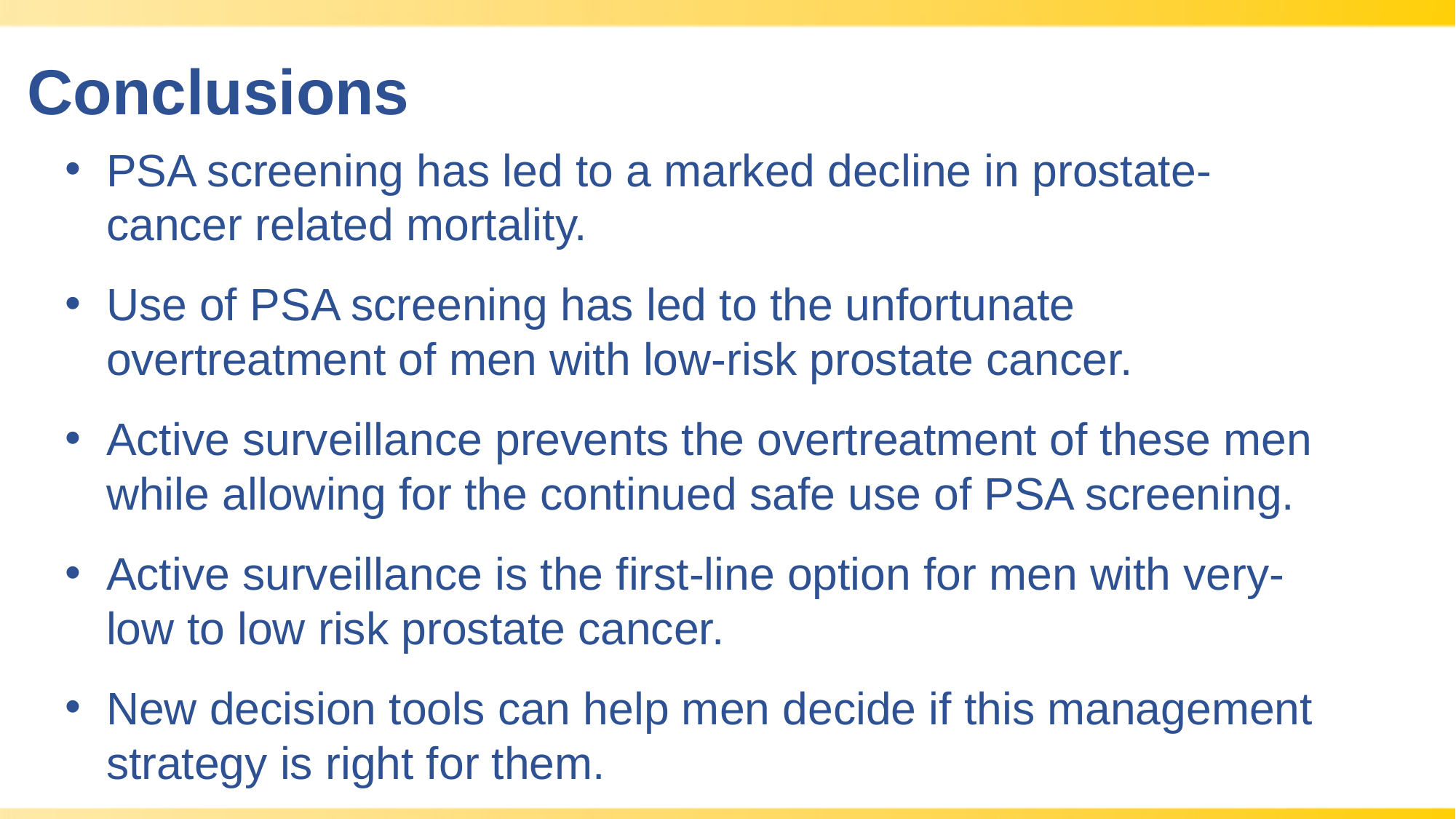

Conclusions
PSA screening has led to a marked decline in prostate-cancer related mortality.

Use of PSA screening has led to the unfortunate overtreatment of men with low-risk prostate cancer.

Active surveillance prevents the overtreatment of these men while allowing for the continued safe use of PSA screening.

Active surveillance is the first-line option for men with very-low to low risk prostate cancer.

New decision tools can help men decide if this management strategy is right for them.